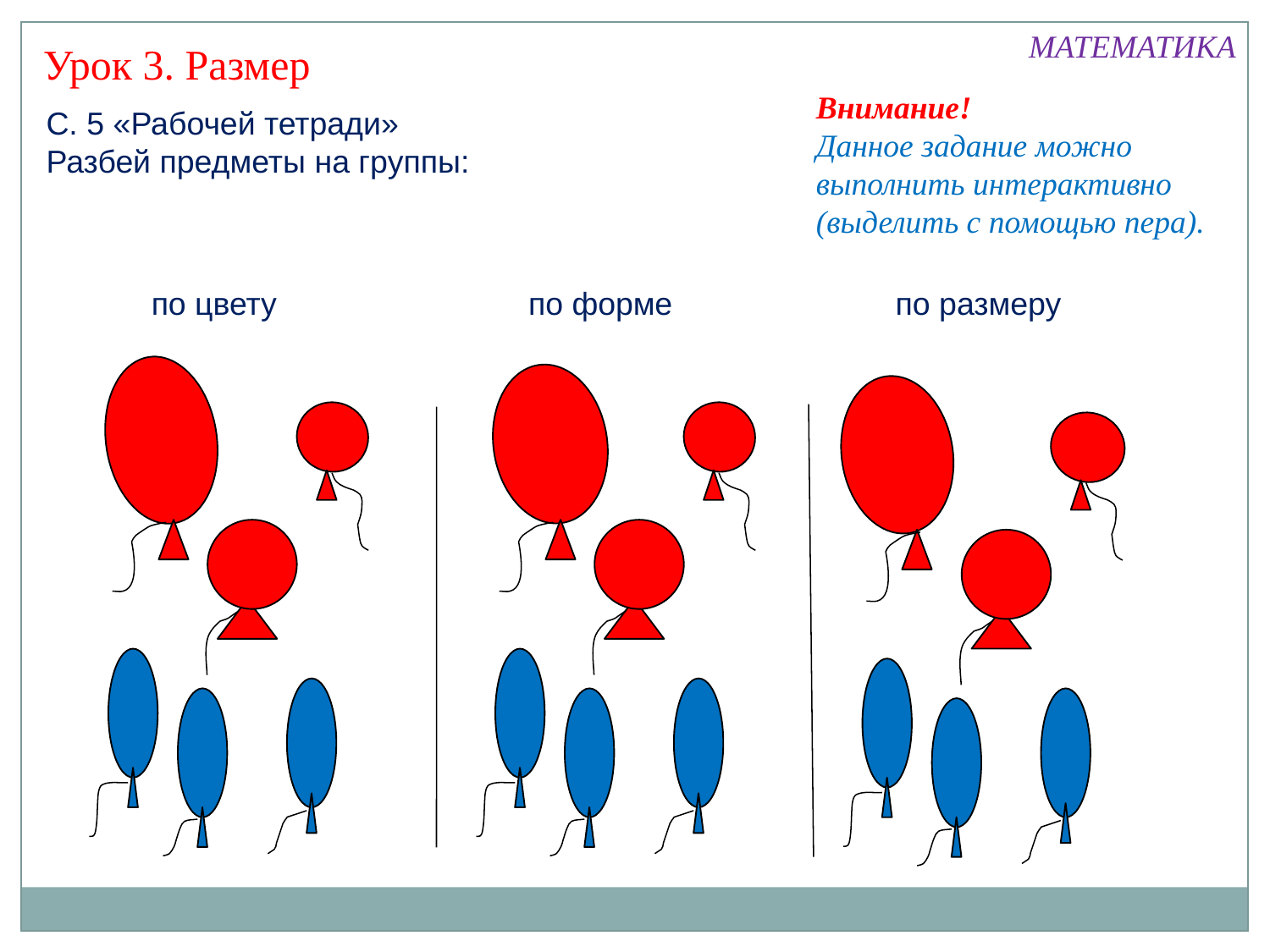

МАТЕМАТИКА
Урок 3. Размер
Внимание!
Данное задание можно выполнить интерактивно (выделить с помощью пера).
С. 5 «Рабочей тетради»
Разбей предметы на группы:
по цвету
по форме
по размеру